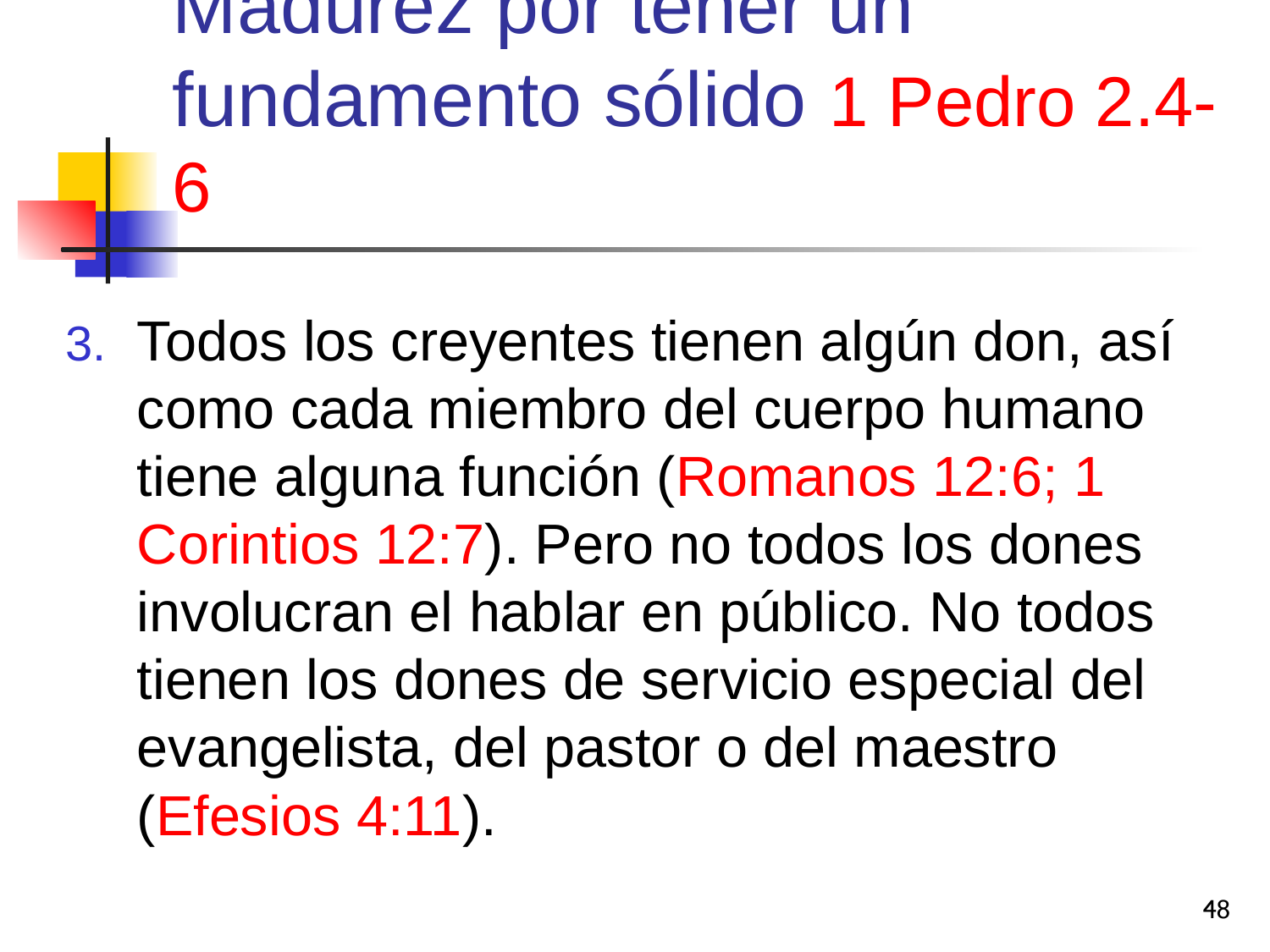

# Madurez por tener un fundamento sólido 1 Pedro 2.4-6
Todos los creyentes tienen algún don, así como cada miembro del cuerpo humano tiene alguna función (Romanos 12:6; 1 Corintios 12:7). Pero no todos los dones involucran el hablar en público. No todos tienen los dones de servicio especial del evangelista, del pastor o del maestro (Efesios 4:11).
48